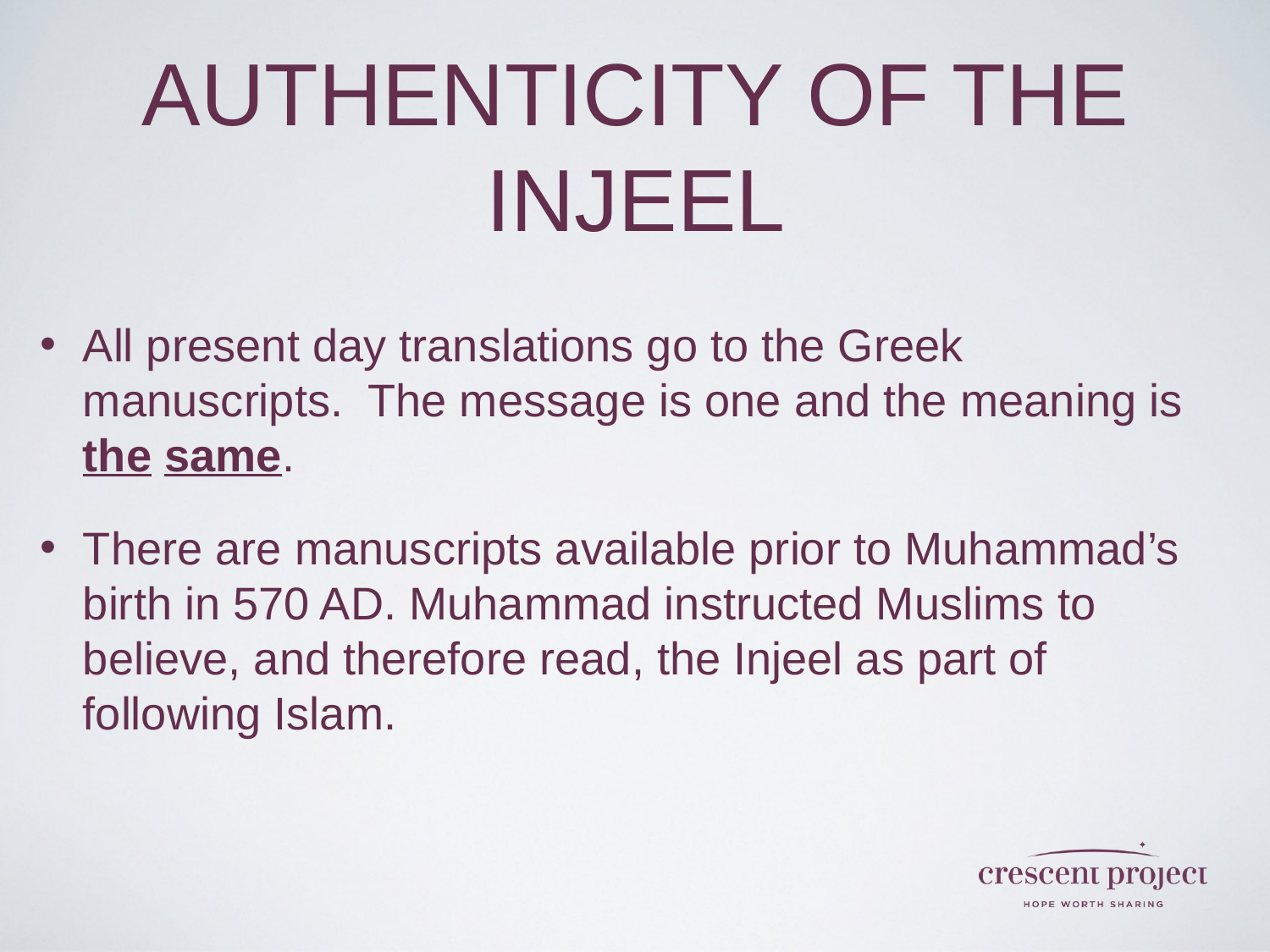

# Authenticity of the Injeel
All present day translations go to the Greek manuscripts.  The message is one and the meaning is the same.
There are manuscripts available prior to Muhammad’s birth in 570 AD. Muhammad instructed Muslims to believe, and therefore read, the Injeel as part of following Islam.